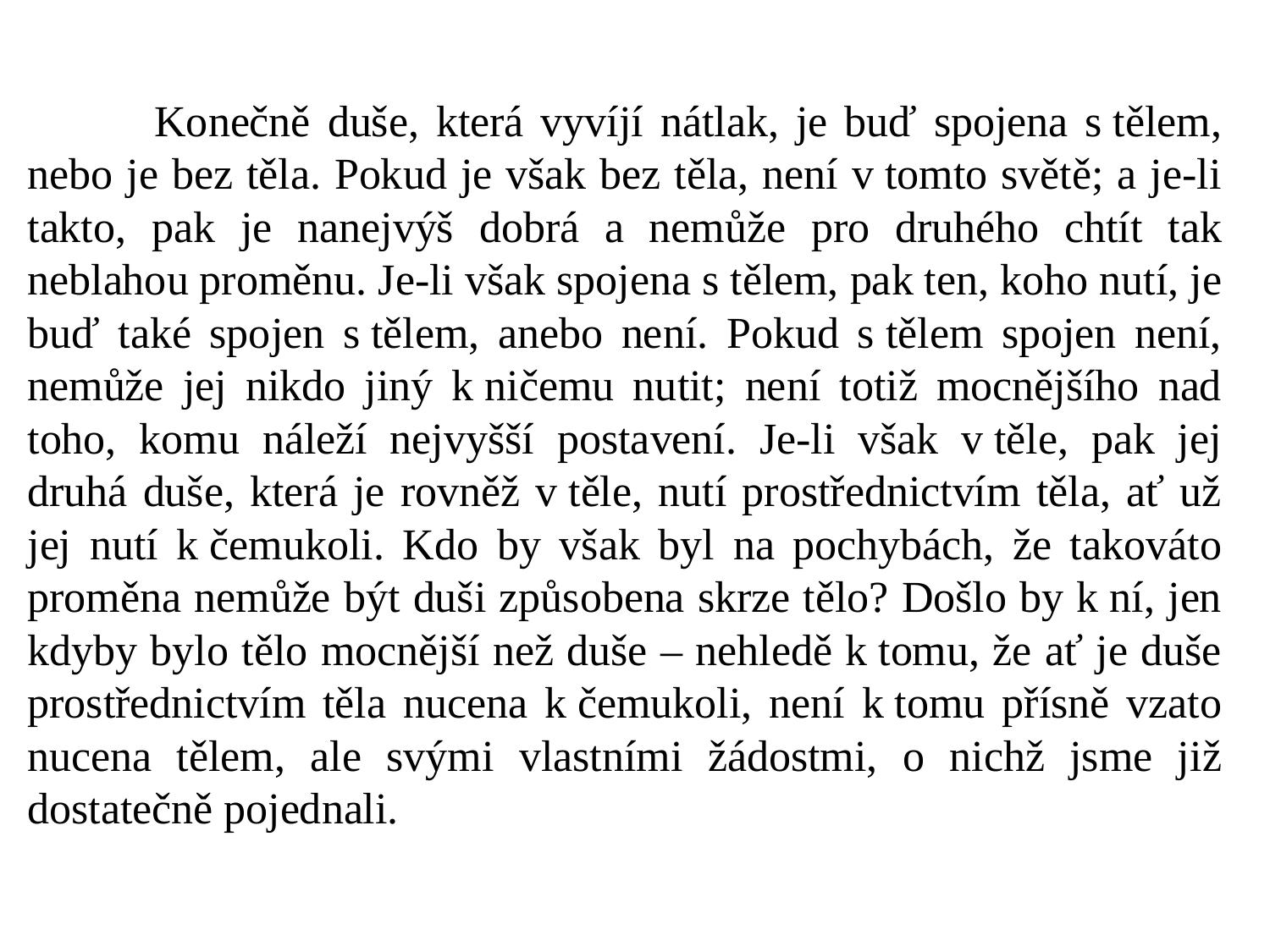

Konečně duše, která vyvíjí nátlak, je buď spojena s tělem, nebo je bez těla. Pokud je však bez těla, není v tomto světě; a je-li takto, pak je nanejvýš dobrá a nemůže pro druhého chtít tak neblahou proměnu. Je-li však spojena s tělem, pak ten, koho nutí, je buď také spojen s tělem, anebo není. Pokud s tělem spojen není, nemůže jej nikdo jiný k ničemu nutit; není totiž mocnějšího nad toho, komu náleží nejvyšší postavení. Je-li však v těle, pak jej druhá duše, která je rovněž v těle, nutí prostřednictvím těla, ať už jej nutí k čemukoli. Kdo by však byl na pochybách, že takováto proměna nemůže být duši způsobena skrze tělo? Došlo by k ní, jen kdyby bylo tělo mocnější než duše – nehledě k tomu, že ať je duše prostřednictvím těla nucena k čemukoli, není k tomu přísně vzato nucena tělem, ale svými vlastními žádostmi, o nichž jsme již dostatečně pojednali.